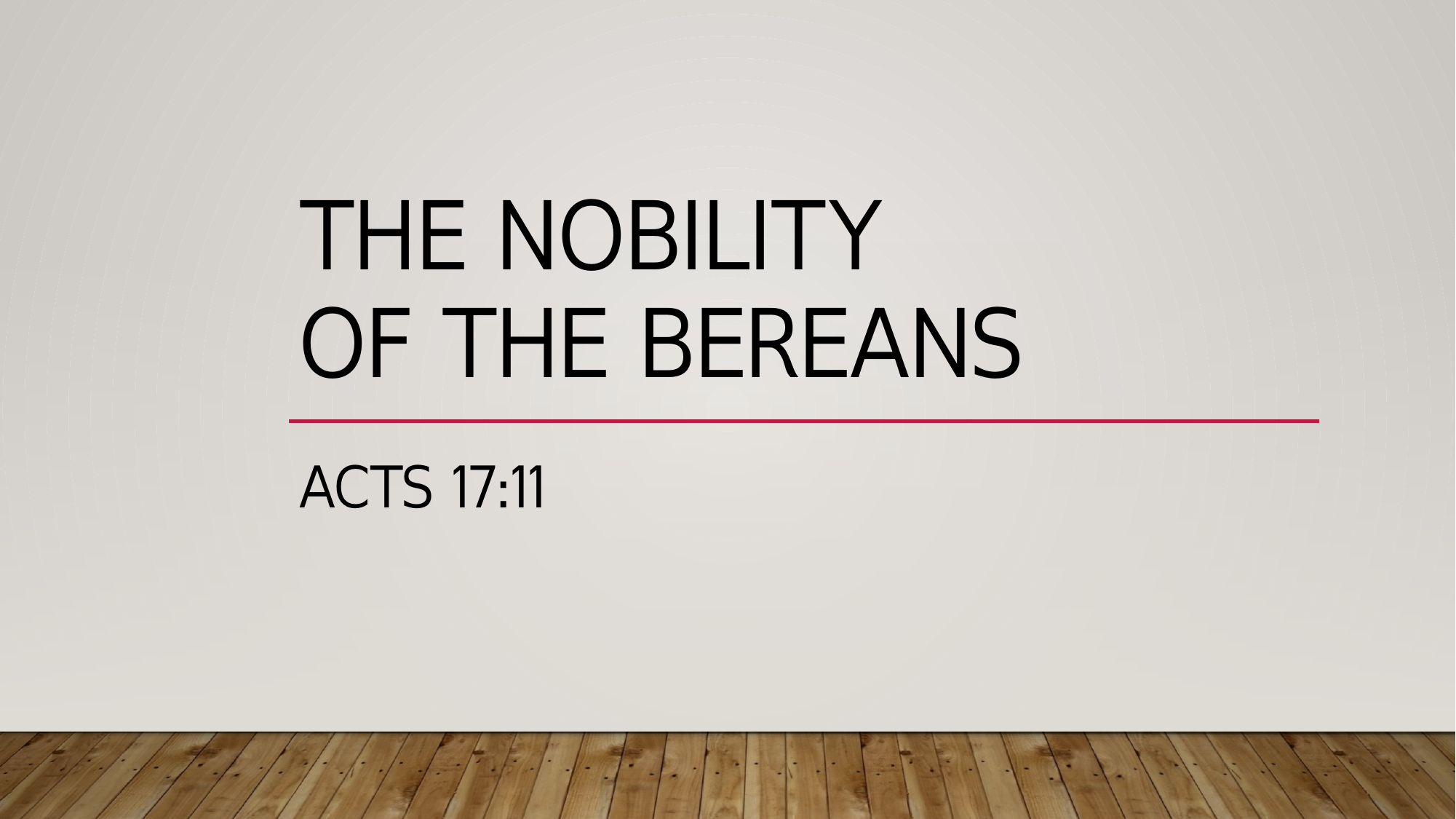

# The Nobility           of the Bereans
Acts 17:11